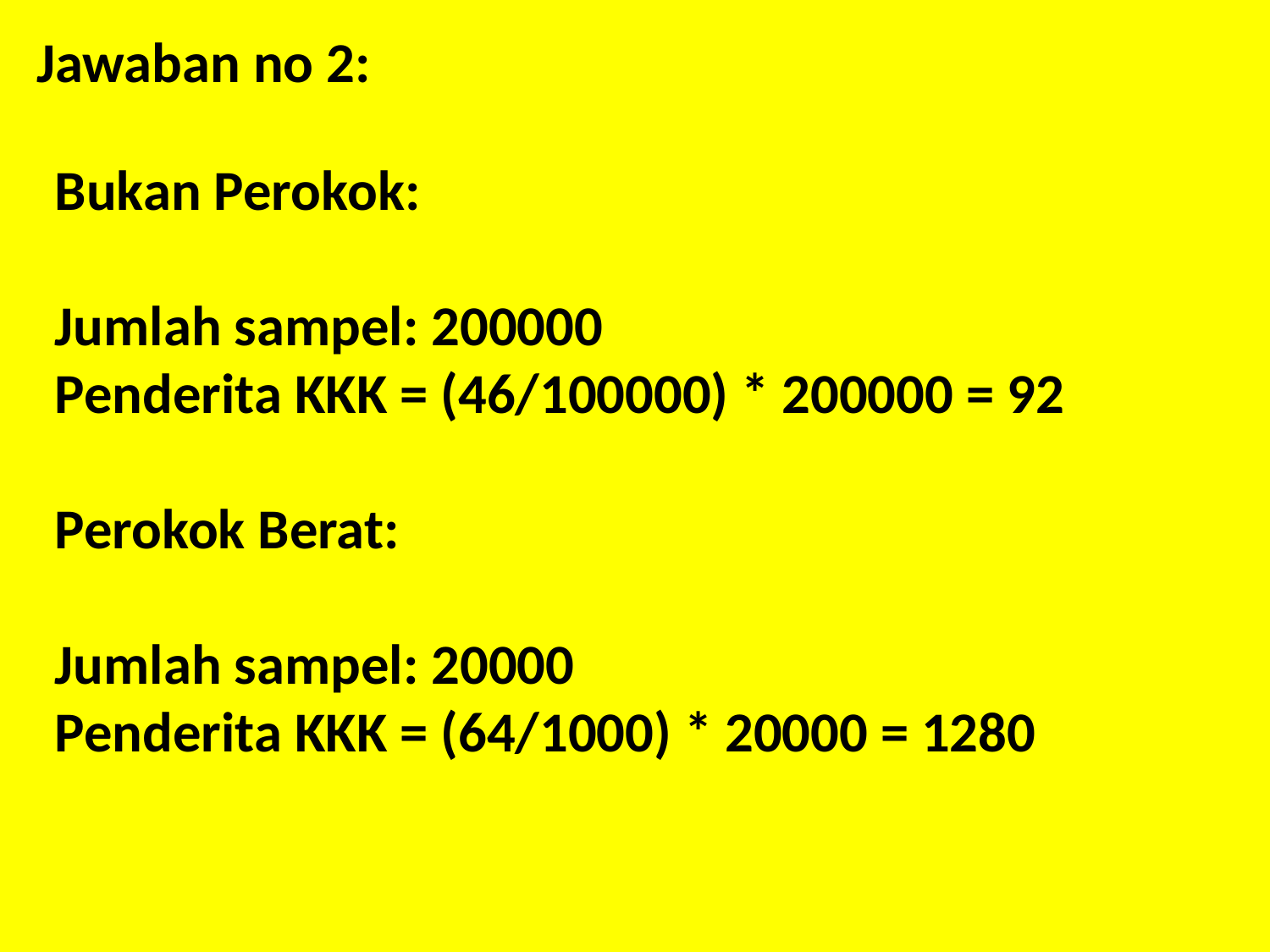

Jawaban no 2:
Bukan Perokok:

Jumlah sampel: 200000
Penderita KKK = (46/100000) * 200000 = 92

Perokok Berat:

Jumlah sampel: 20000
Penderita KKK = (64/1000) * 20000 = 1280